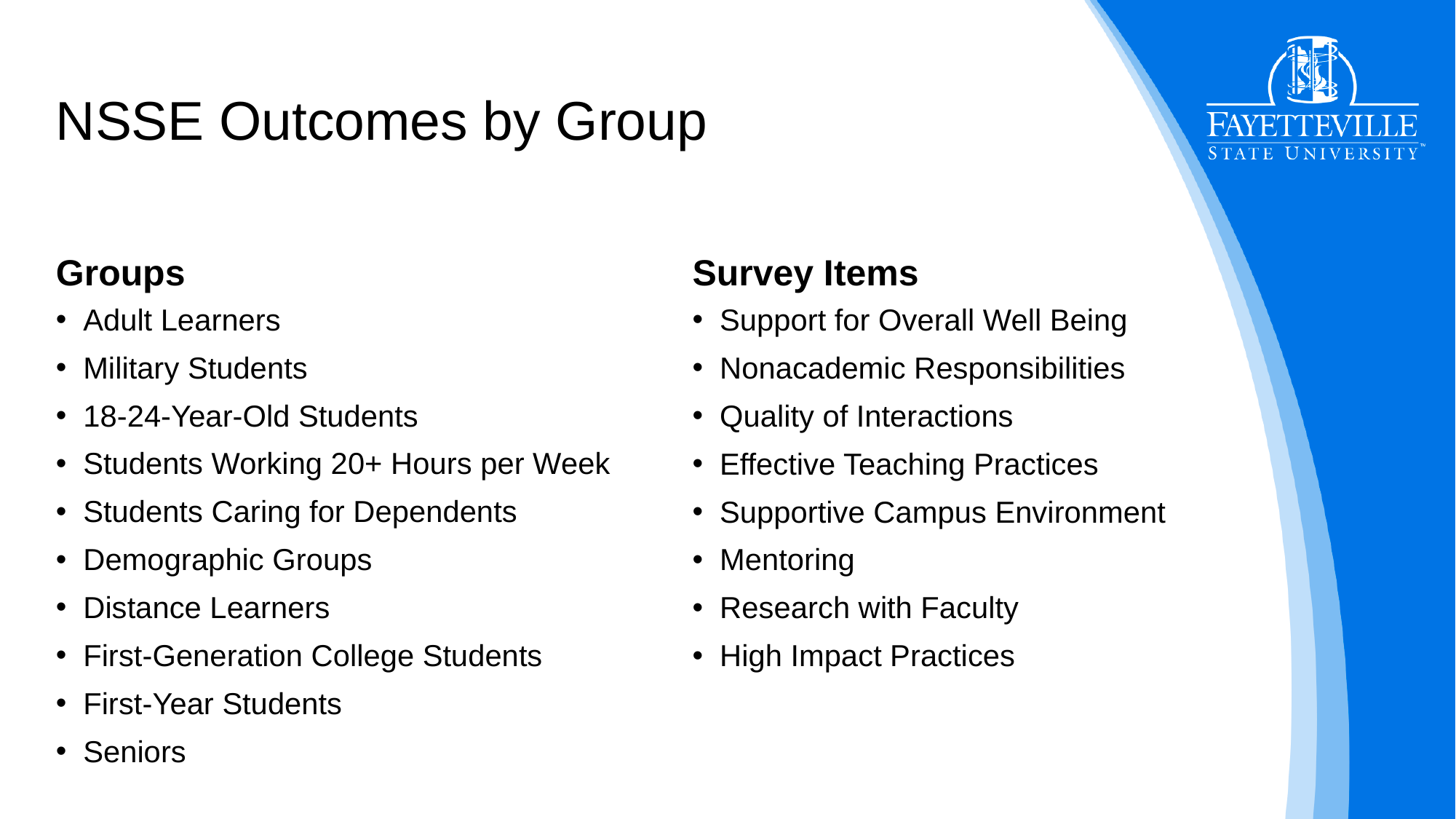

# NSSE Outcomes by Group
Groups
Survey Items
Adult Learners
Military Students
18-24-Year-Old Students
Students Working 20+ Hours per Week
Students Caring for Dependents
Demographic Groups
Distance Learners
First-Generation College Students
First-Year Students
Seniors
Support for Overall Well Being
Nonacademic Responsibilities
Quality of Interactions
Effective Teaching Practices
Supportive Campus Environment
Mentoring
Research with Faculty
High Impact Practices